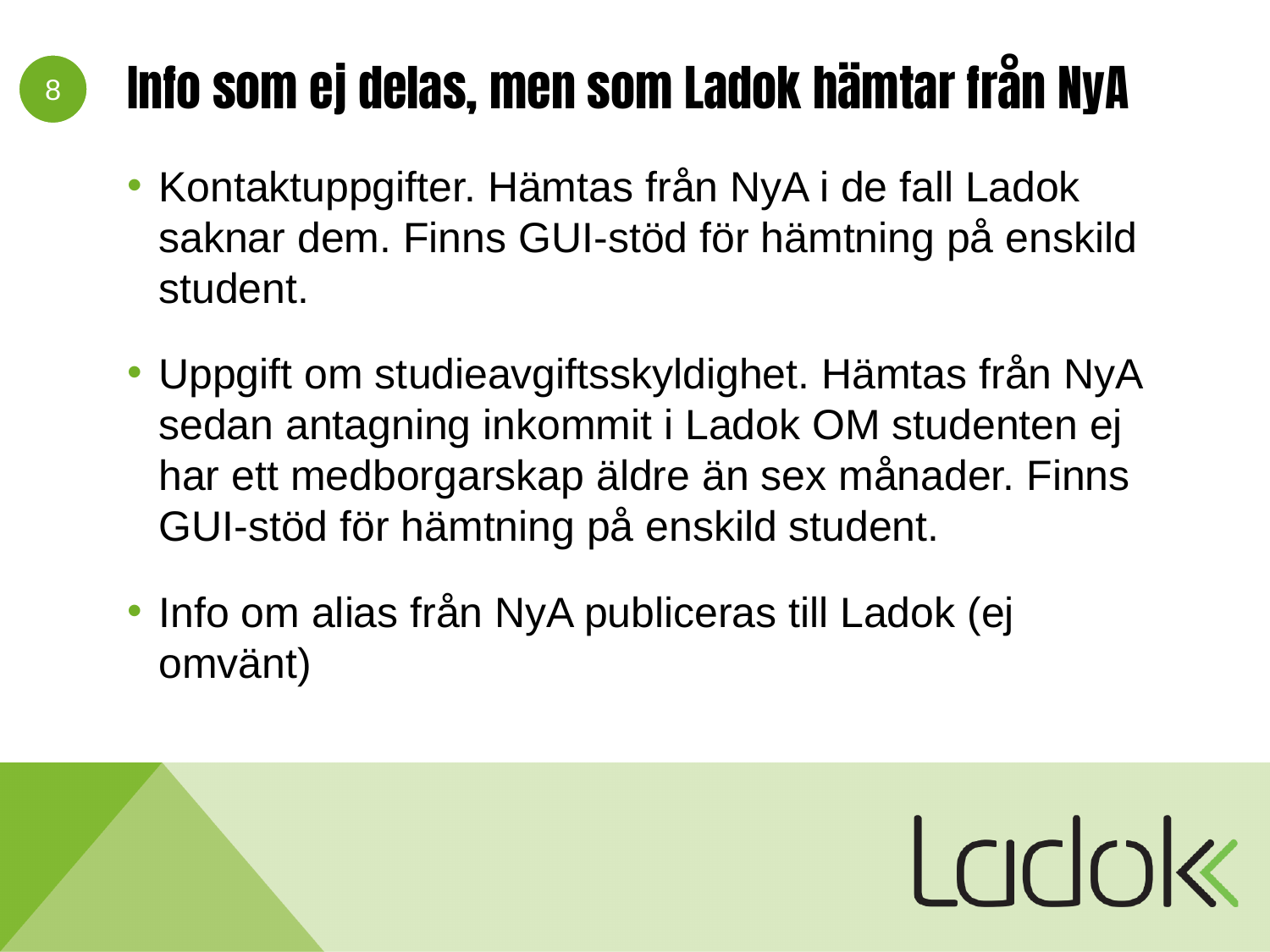

# Info som ej delas, men som Ladok hämtar från NyA
Kontaktuppgifter. Hämtas från NyA i de fall Ladok saknar dem. Finns GUI-stöd för hämtning på enskild student.
Uppgift om studieavgiftsskyldighet. Hämtas från NyA sedan antagning inkommit i Ladok OM studenten ej har ett medborgarskap äldre än sex månader. Finns GUI-stöd för hämtning på enskild student.
Info om alias från NyA publiceras till Ladok (ej omvänt)